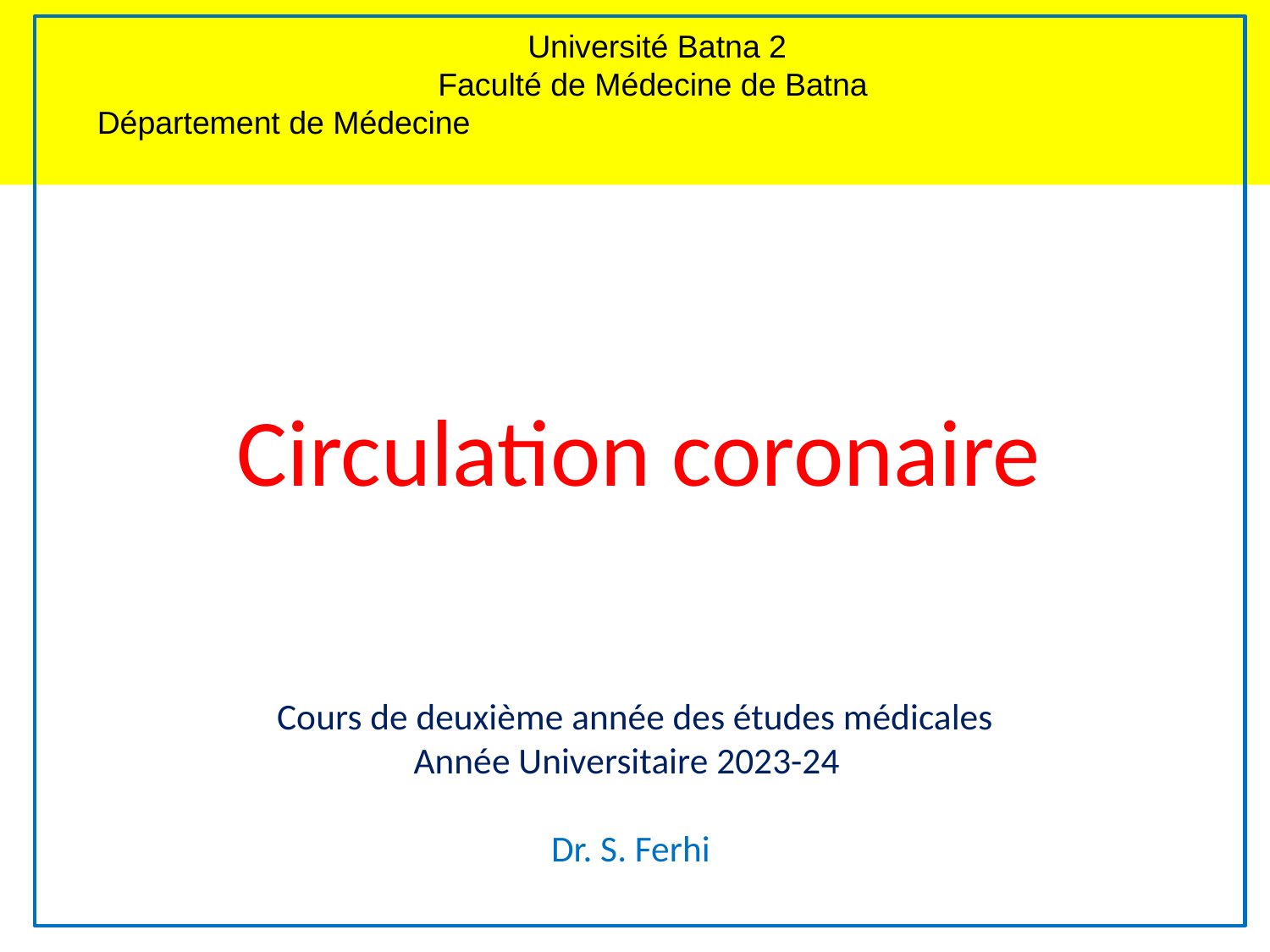

Université Batna 2
    Faculté de Médecine de Batna
    Département de Médecine

# Circulation coronaire

Cours de deuxième année des études médicales
Année Universitaire 2023-24

Dr. S. Ferhi